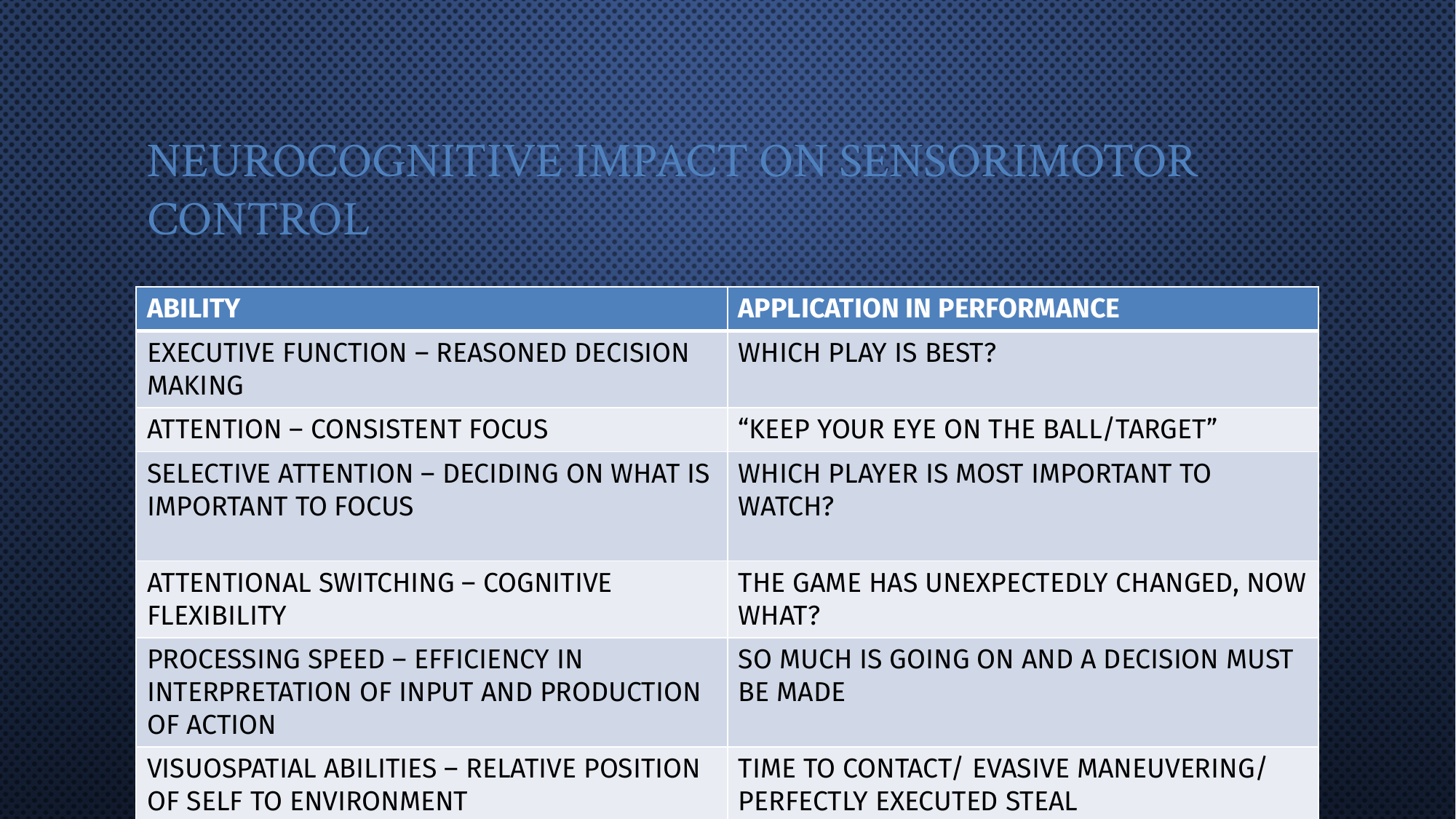

# Neurocognitive impact on Sensorimotor control
| Ability | Application in Performance |
| --- | --- |
| Executive function – reasoned decision making | Which Play is best? |
| Attention – consistent focus | “Keep your eye on the ball/target” |
| Selective attention – deciding on what is important to focus | Which player is most important to watch? |
| Attentional Switching – cognitive flexibility | The game has unexpectedly changed, now what? |
| Processing speed – efficiency in interpretation of input and production of action | So much is going on and a decision must be made |
| Visuospatial abilities – relative position of self to environment | Time to contact/ evasive maneuvering/ perfectly executed steal |